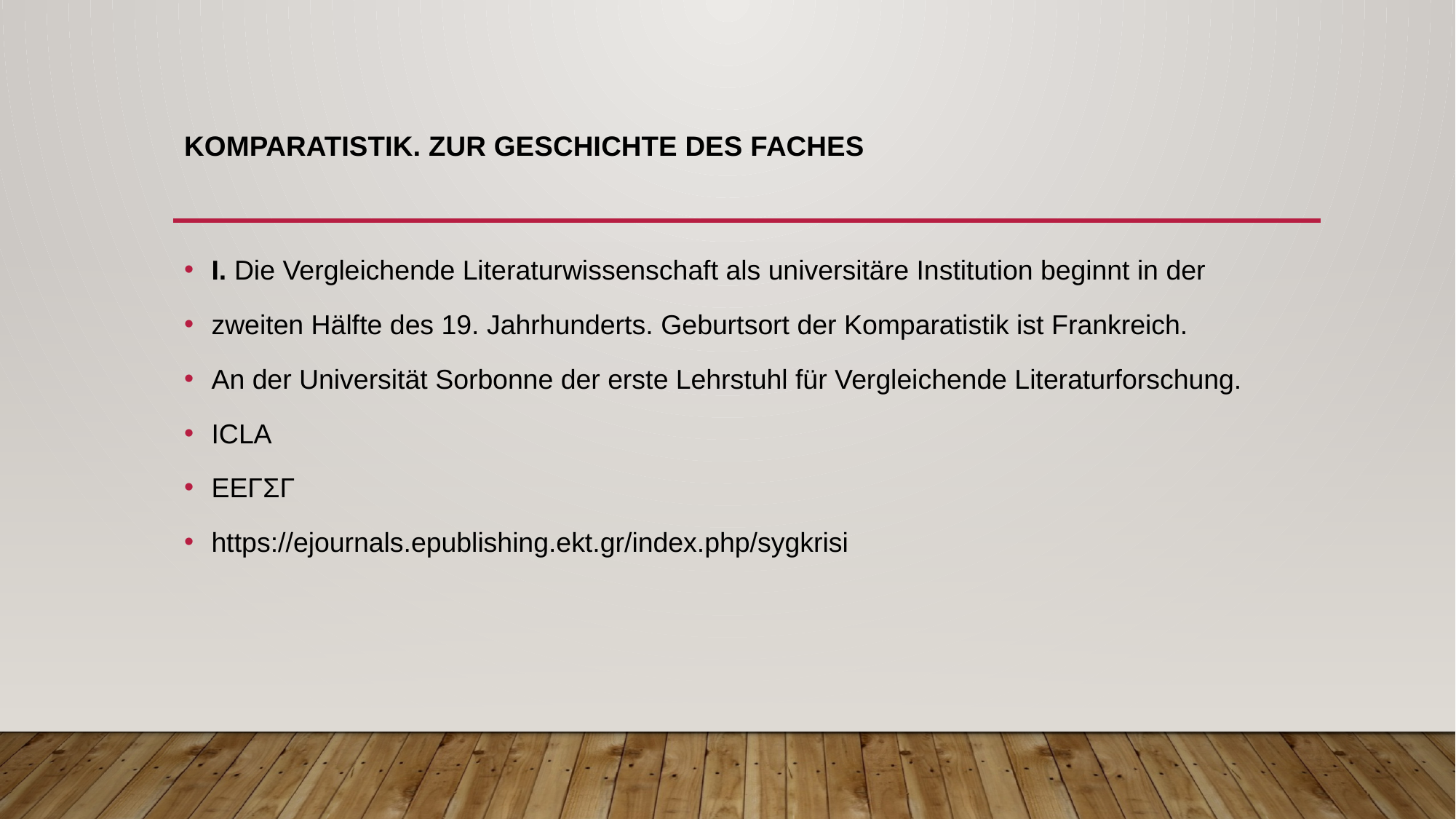

# Komparatistik. Zur Geschichte des Faches
I. Die Vergleichende Literaturwissenschaft als universitäre Institution beginnt in der
zweiten Hälfte des 19. Jahrhunderts. Geburtsort der Komparatistik ist Frankreich.
An der Universität Sorbonne der erste Lehrstuhl für Vergleichende Literaturforschung.
ICLA
EΕΓΣΓ
https://ejournals.epublishing.ekt.gr/index.php/sygkrisi